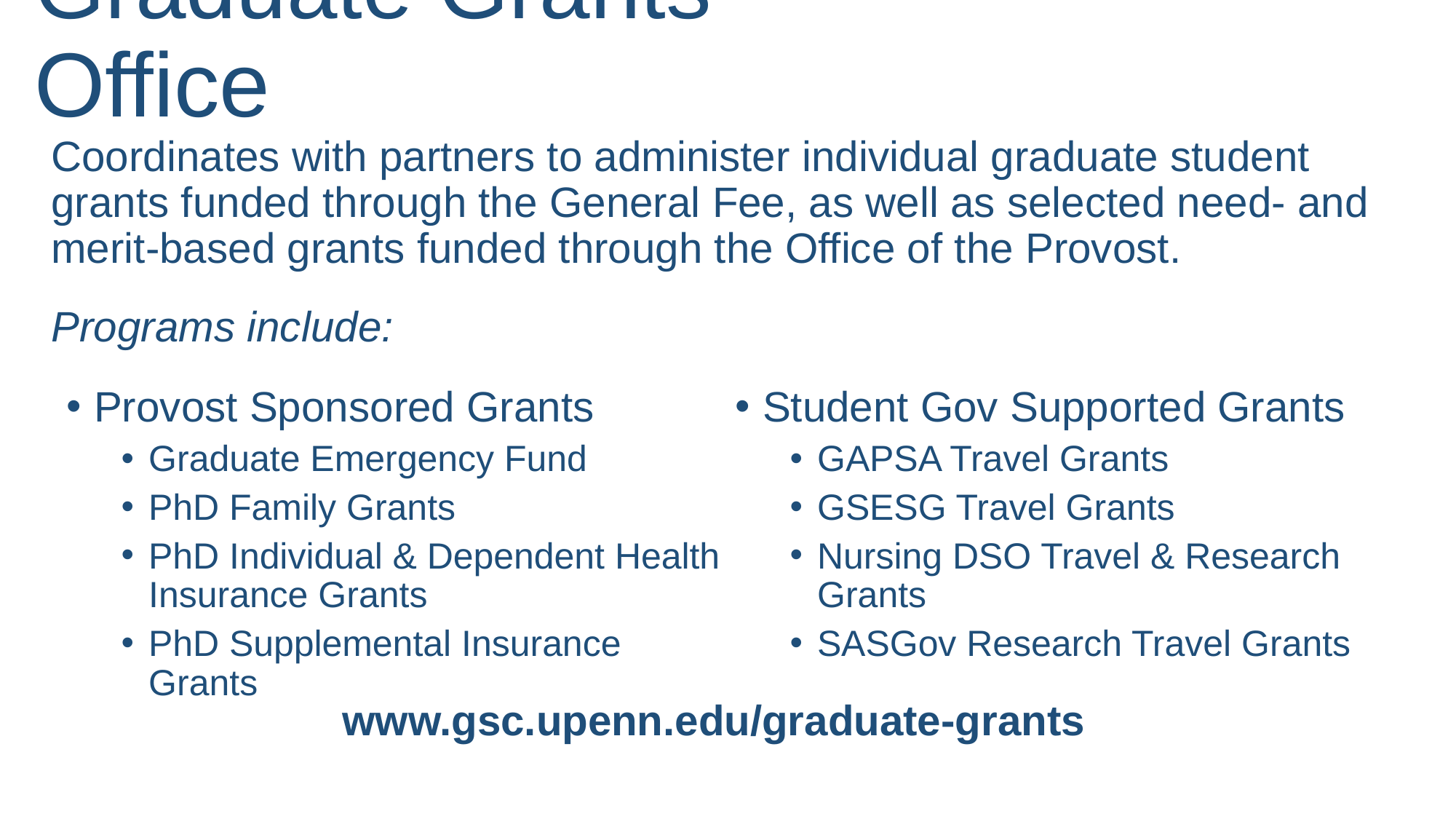

Graduate Grants Office
Coordinates with partners to administer individual graduate student grants funded through the General Fee, as well as selected need- and merit-based grants funded through the Office of the Provost.

Programs include:

www.gsc.upenn.edu/graduate-grants

Provost Sponsored Grants
Graduate Emergency Fund
PhD Family Grants
PhD Individual & Dependent Health Insurance Grants
PhD Supplemental Insurance Grants
Student Gov Supported Grants
GAPSA Travel Grants
GSESG Travel Grants
Nursing DSO Travel & Research Grants
SASGov Research Travel Grants